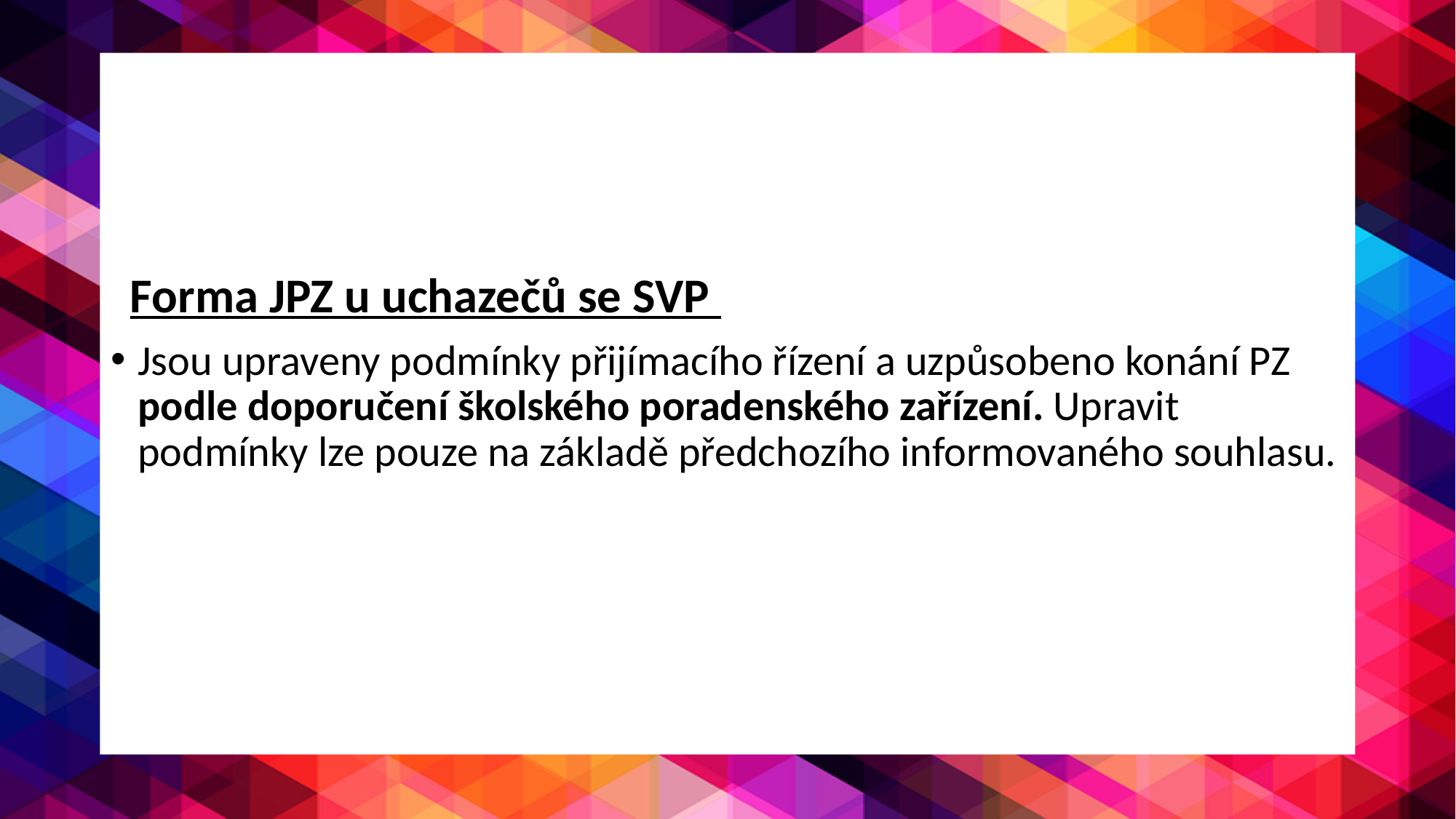

Forma JPZ u uchazečů se SVP
Jsou upraveny podmínky přijímacího řízení a uzpůsobeno konání PZ podle doporučení školského poradenského zařízení. Upravit podmínky lze pouze na základě předchozího informovaného souhlasu.